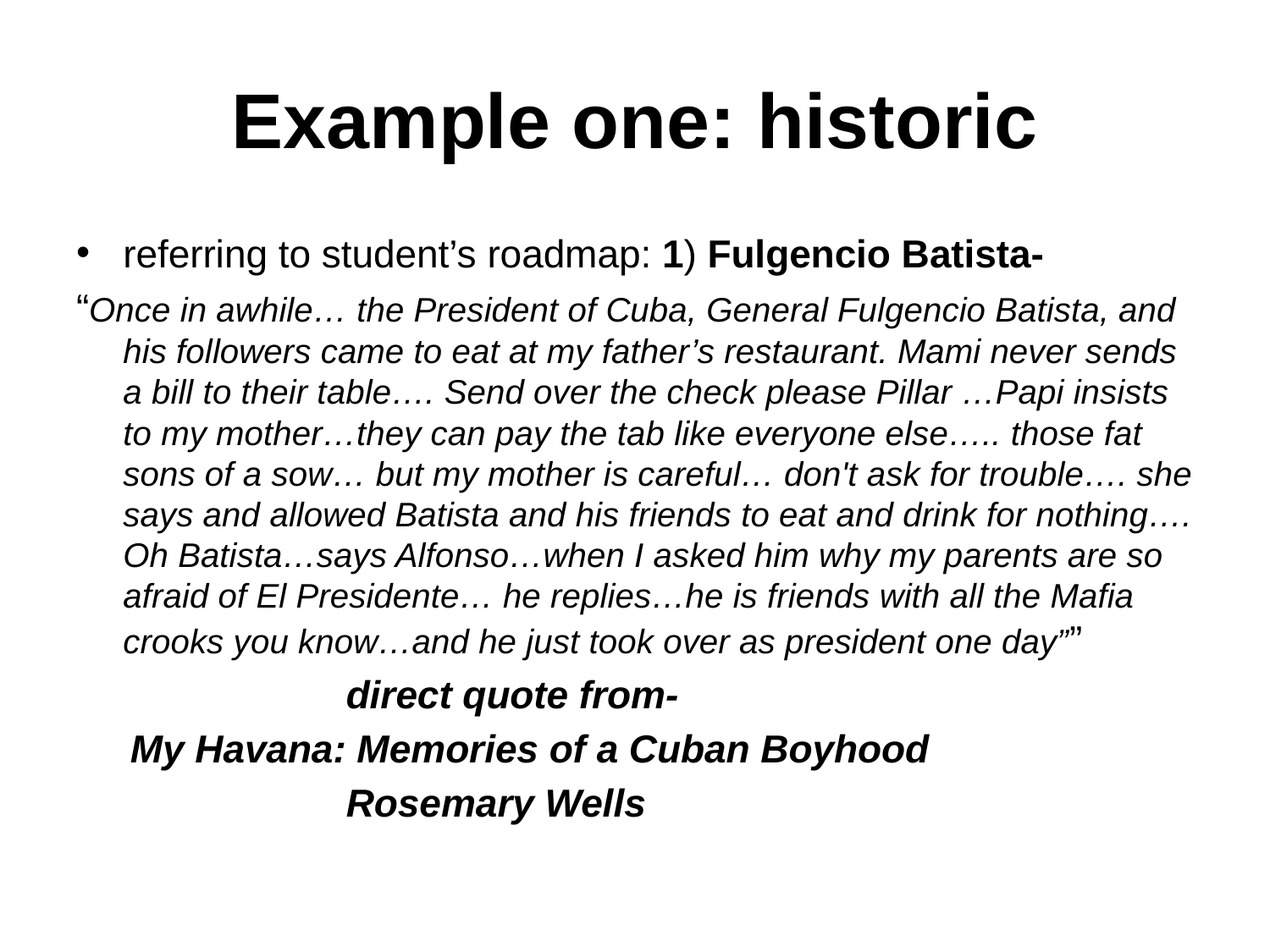

# Example one: historic
referring to student’s roadmap: 1) Fulgencio Batista-
“Once in awhile… the President of Cuba, General Fulgencio Batista, and his followers came to eat at my father’s restaurant. Mami never sends a bill to their table…. Send over the check please Pillar …Papi insists to my mother…they can pay the tab like everyone else….. those fat sons of a sow… but my mother is careful… don't ask for trouble…. she says and allowed Batista and his friends to eat and drink for nothing…. Oh Batista…says Alfonso…when I asked him why my parents are so afraid of El Presidente… he replies…he is friends with all the Mafia crooks you know…and he just took over as president one day””
                         direct quote from-
     My Havana: Memories of a Cuban Boyhood
                         Rosemary Wells